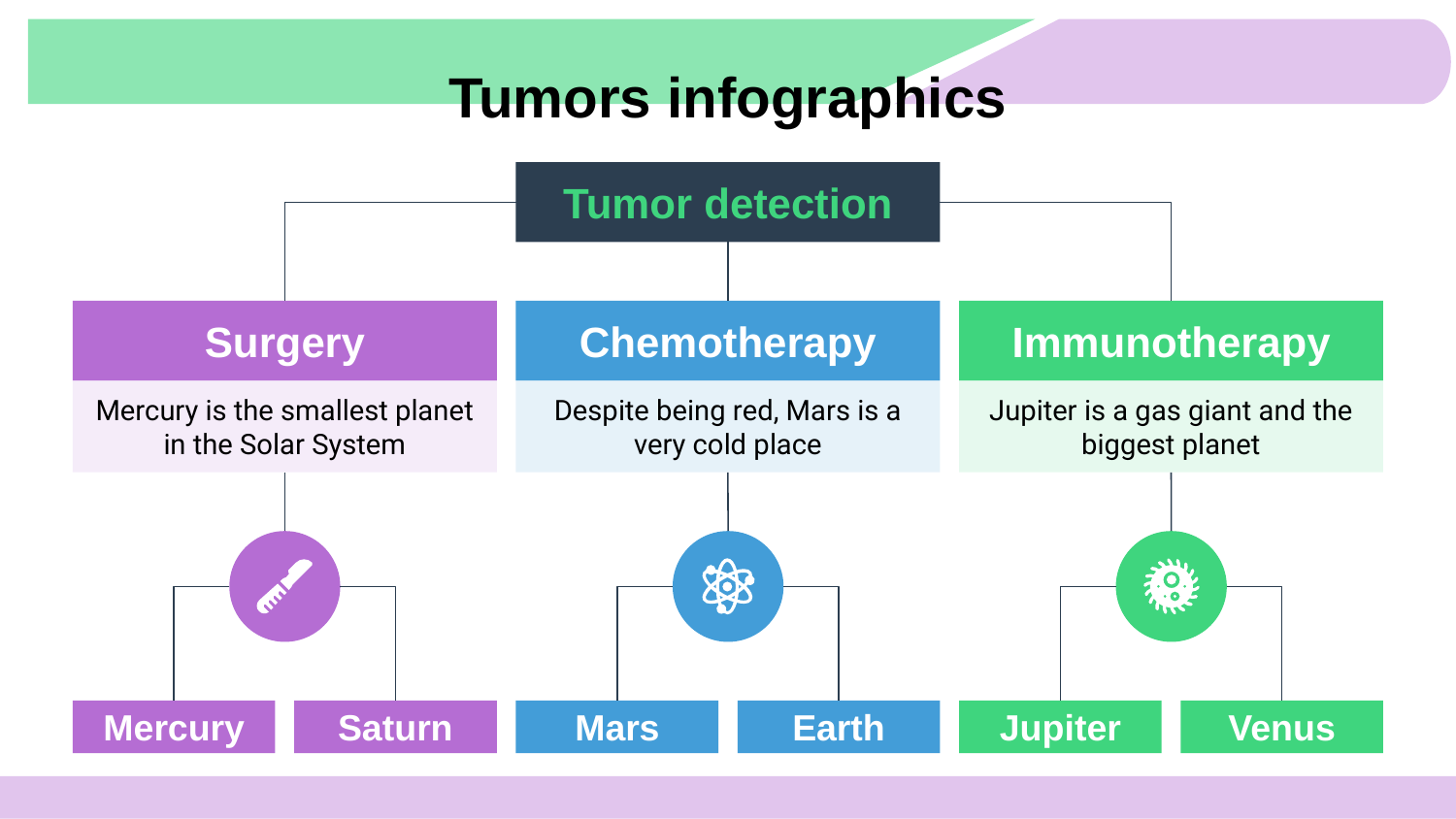

# Tumors infographics
Tumor detection
Surgery
Mercury is the smallest planet in the Solar System
Chemotherapy
Despite being red, Mars is a very cold place
Immunotherapy
Jupiter is a gas giant and the biggest planet

Mercury
Saturn
Mars
Earth
Jupiter
Venus